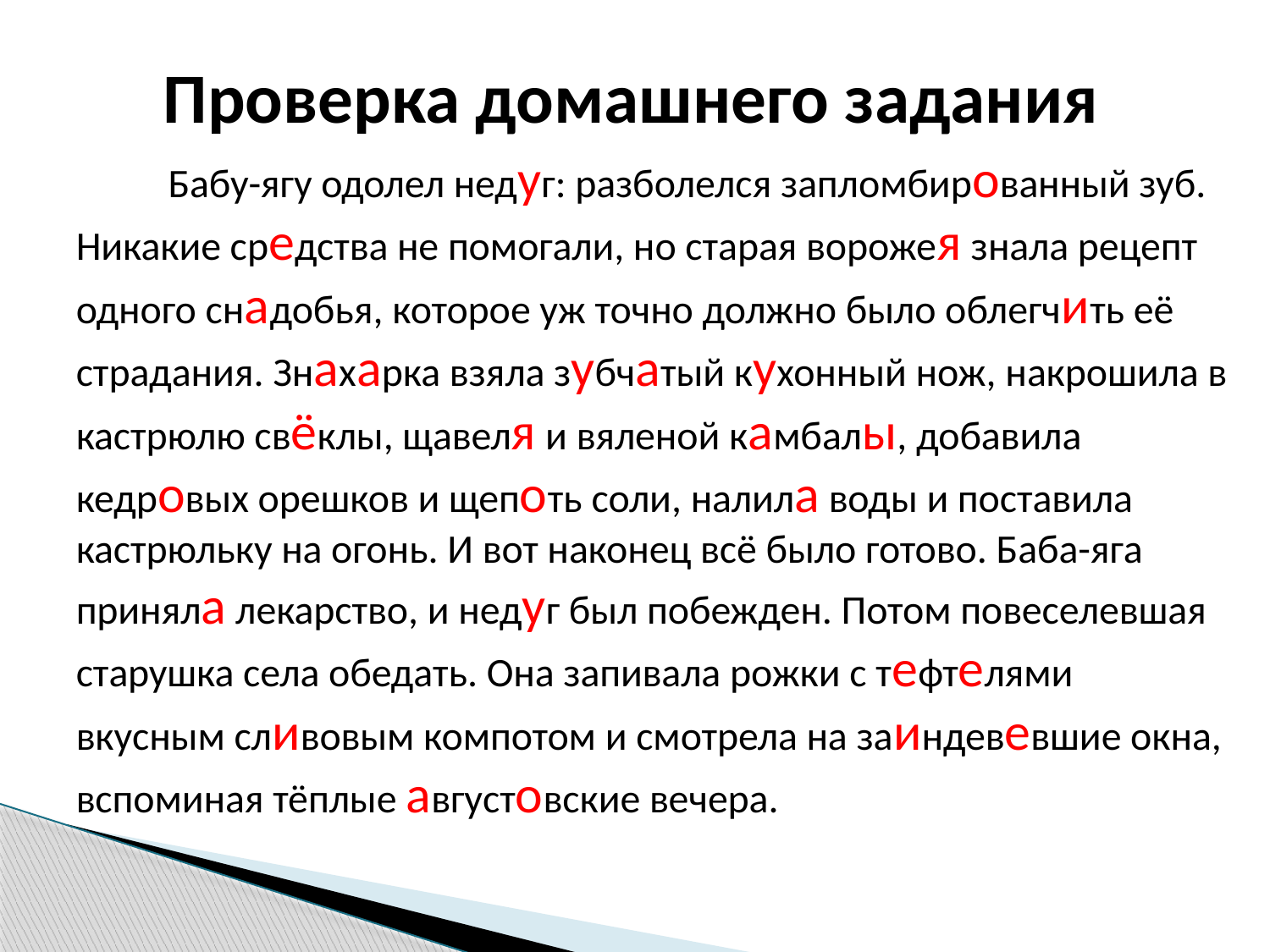

# Проверка домашнего задания
Бабу-ягу одолел недуг: разболелся запломбированный зуб. Никакие средства не помогали, но старая ворожея знала рецепт одного снадобья, которое уж точно должно было облегчить её страдания. Знахарка взяла зубчатый кухонный нож, накрошила в кастрюлю свёклы, щавеля и вяленой камбалы, добавила кедровых орешков и щепоть соли, налила воды и поставила кастрюльку на огонь. И вот наконец всё было готово. Баба-яга приняла лекарство, и недуг был побежден. Потом повеселевшая старушка села обедать. Она запивала рожки с тефтелями вкусным сливовым компотом и смотрела на заиндевевшие окна, вспоминая тёплые августовские вечера.